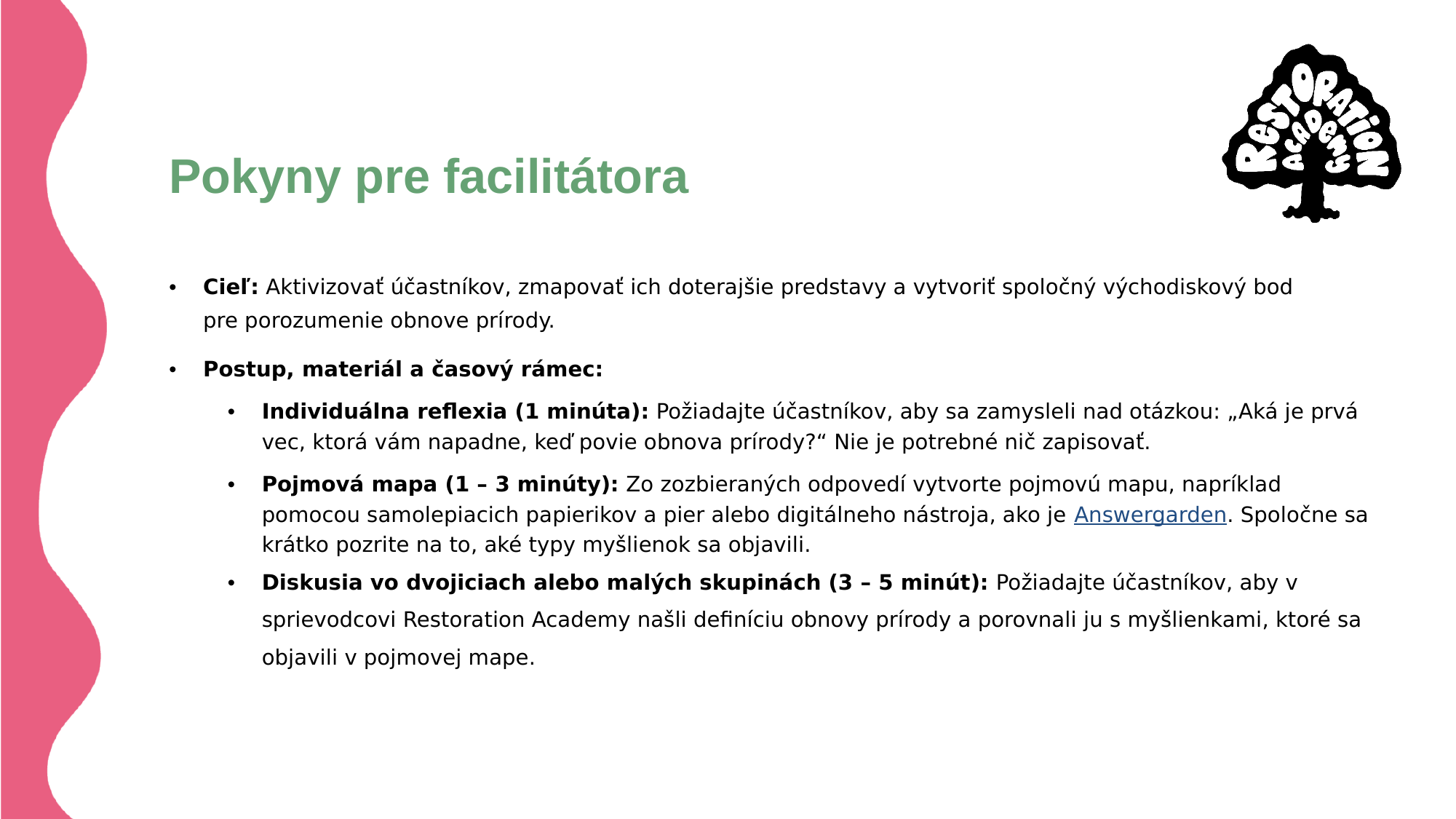

# Pokyny pre facilitátora
Cieľ: Aktivizovať účastníkov, zmapovať ich doterajšie predstavy a vytvoriť spoločný východiskový bod
pre porozumenie obnove prírody.
Postup, materiál a časový rámec:
Individuálna reflexia (1 minúta): Požiadajte účastníkov, aby sa zamysleli nad otázkou: „Aká je prvá vec, ktorá vám napadne, keď povie obnova prírody?“ Nie je potrebné nič zapisovať.
Pojmová mapa (1 – 3 minúty): Zo zozbieraných odpovedí vytvorte pojmovú mapu, napríklad pomocou samolepiacich papierikov a pier alebo digitálneho nástroja, ako je Answergarden. Spoločne sa krátko pozrite na to, aké typy myšlienok sa objavili.
Diskusia vo dvojiciach alebo malých skupinách (3 – 5 minút): Požiadajte účastníkov, aby v sprievodcovi Restoration Academy našli definíciu obnovy prírody a porovnali ju s myšlienkami, ktoré sa objavili v pojmovej mape.